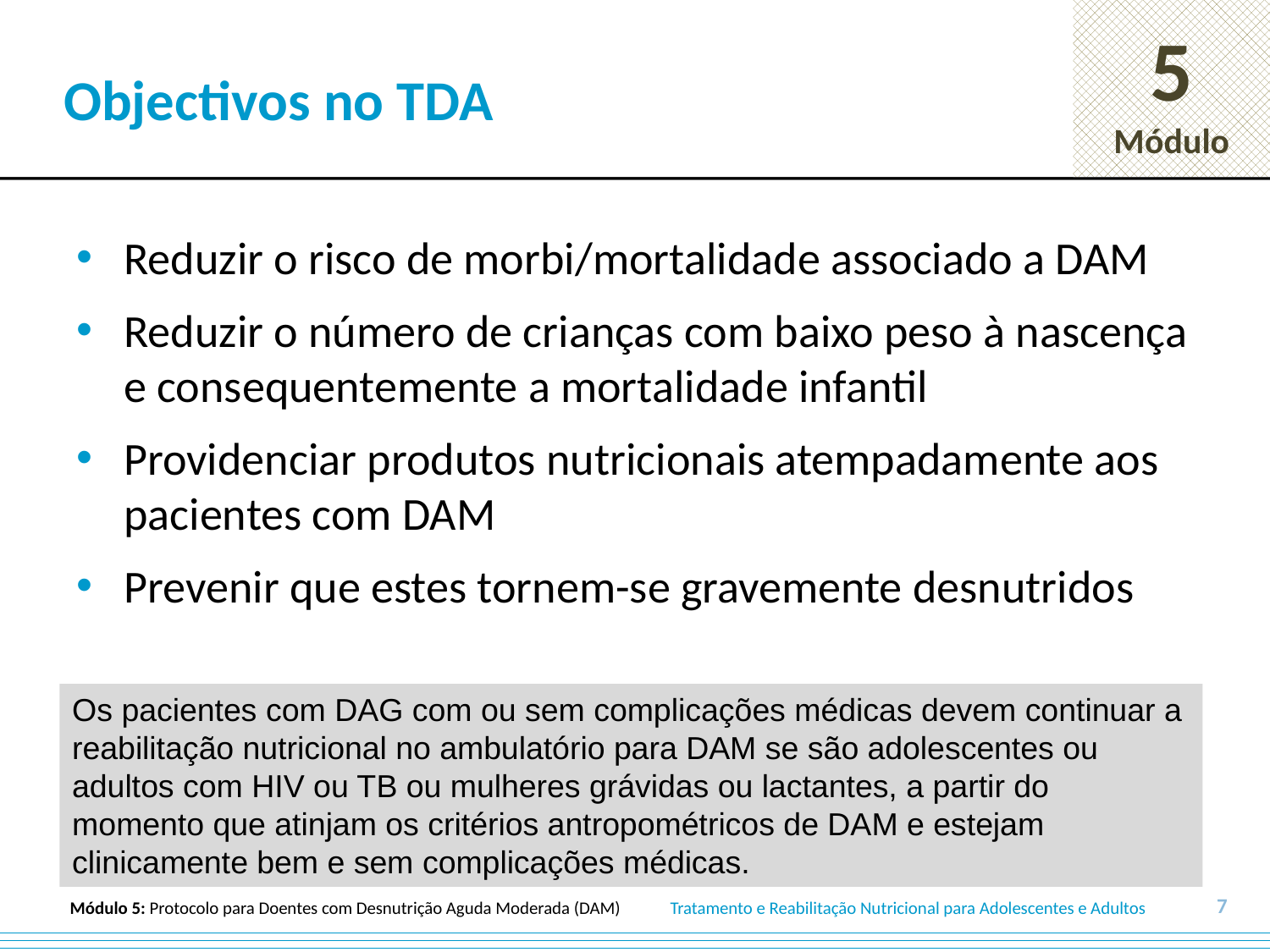

# Objectivos no TDA
Reduzir o risco de morbi/mortalidade associado a DAM
Reduzir o número de crianças com baixo peso à nascença e consequentemente a mortalidade infantil
Providenciar produtos nutricionais atempadamente aos pacientes com DAM
Prevenir que estes tornem-se gravemente desnutridos
Os pacientes com DAG com ou sem complicações médicas devem continuar a reabilitação nutricional no ambulatório para DAM se são adolescentes ou adultos com HIV ou TB ou mulheres grávidas ou lactantes, a partir do momento que atinjam os critérios antropométricos de DAM e estejam clinicamente bem e sem complicações médicas.
7